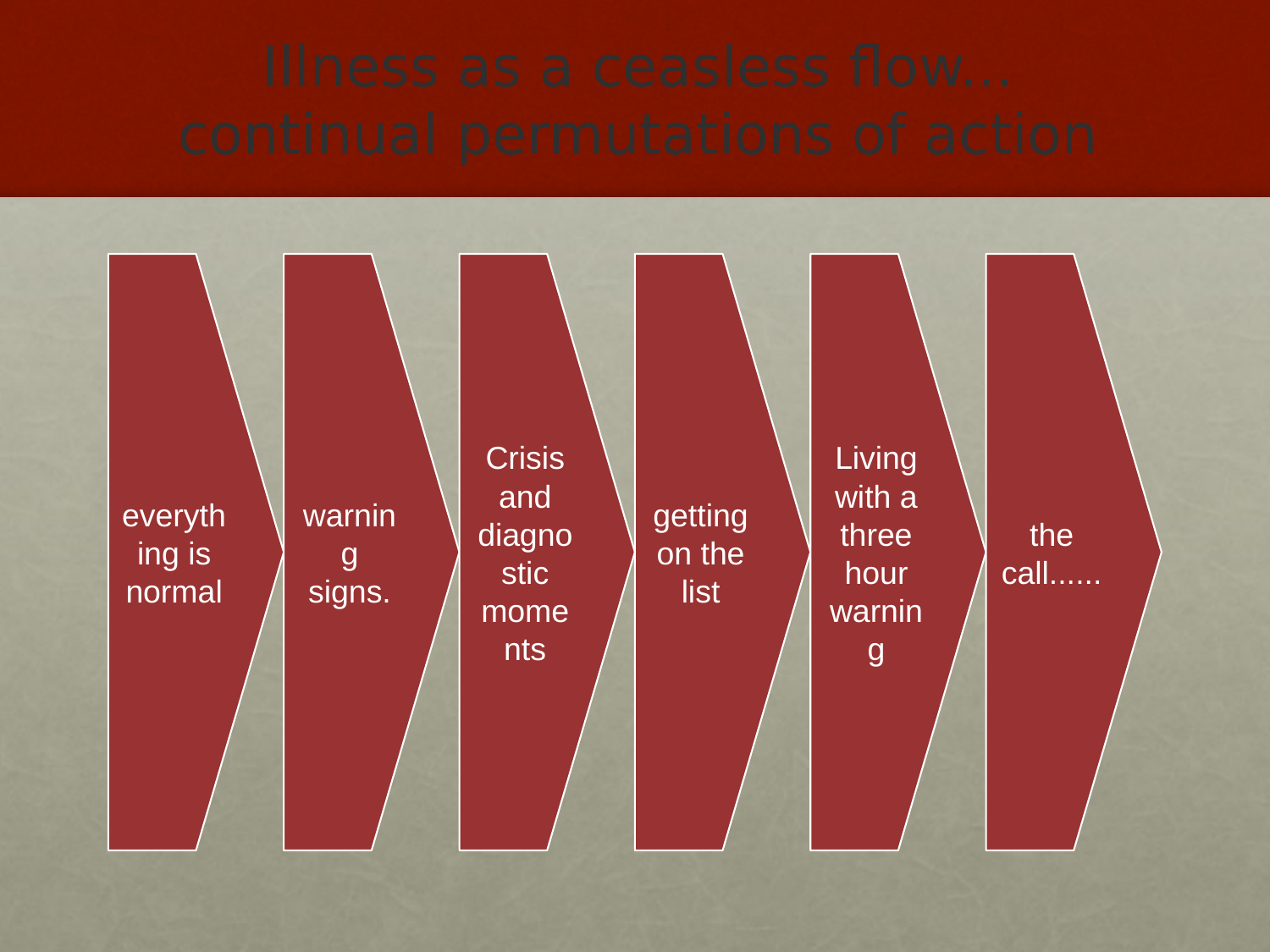

# Illness as a ceasless flow... continual permutations of action
everything is normal
warning signs.
Crisis and diagnostic moments
getting on the list
the call......
Living with a three hour warning